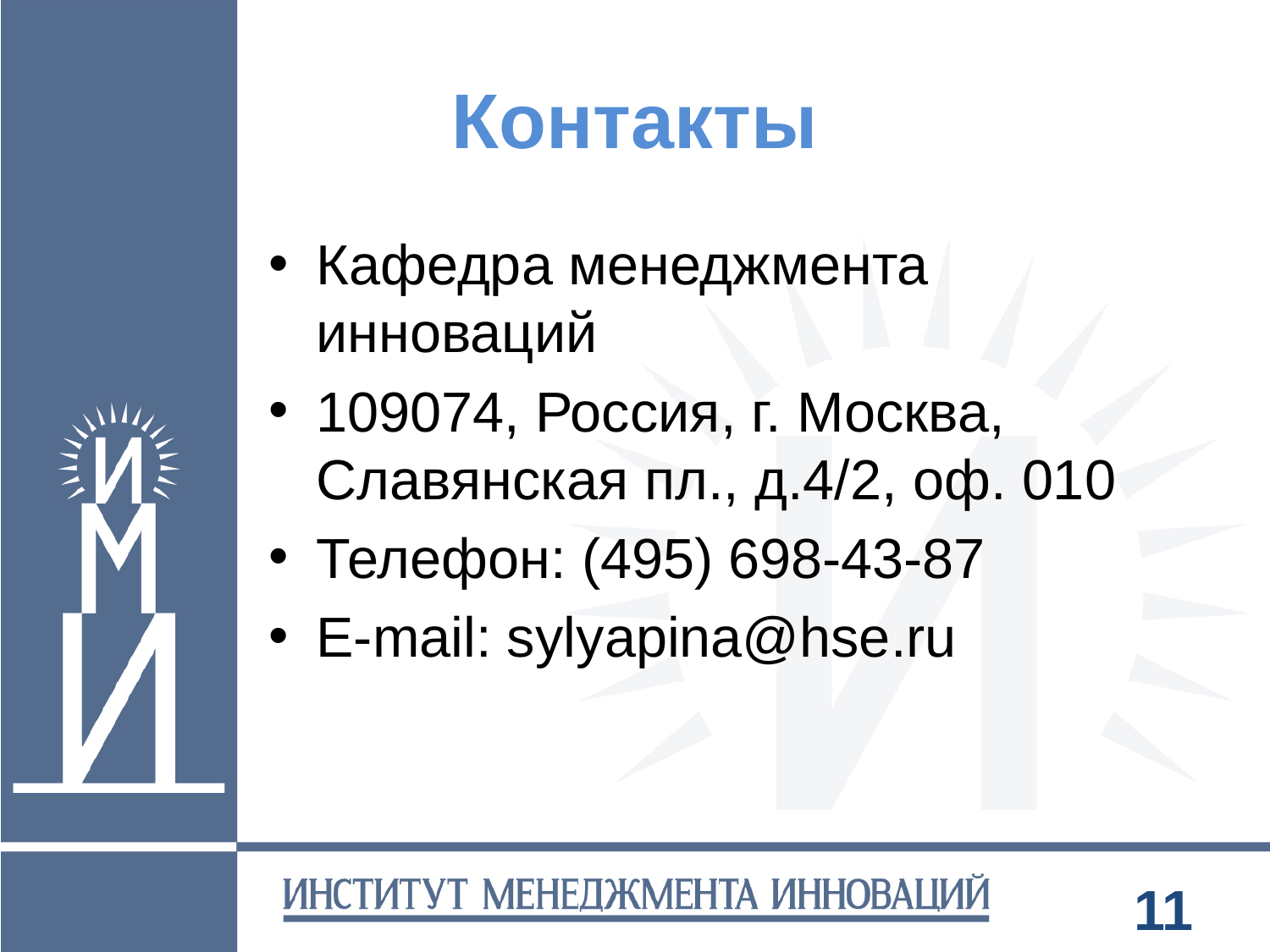

# Контакты
Кафедра менеджмента инноваций
109074, Россия, г. Москва, Славянская пл., д.4/2, оф. 010
Телефон: (495) 698-43-87
E-mail: sylyapina@hse.ru

11